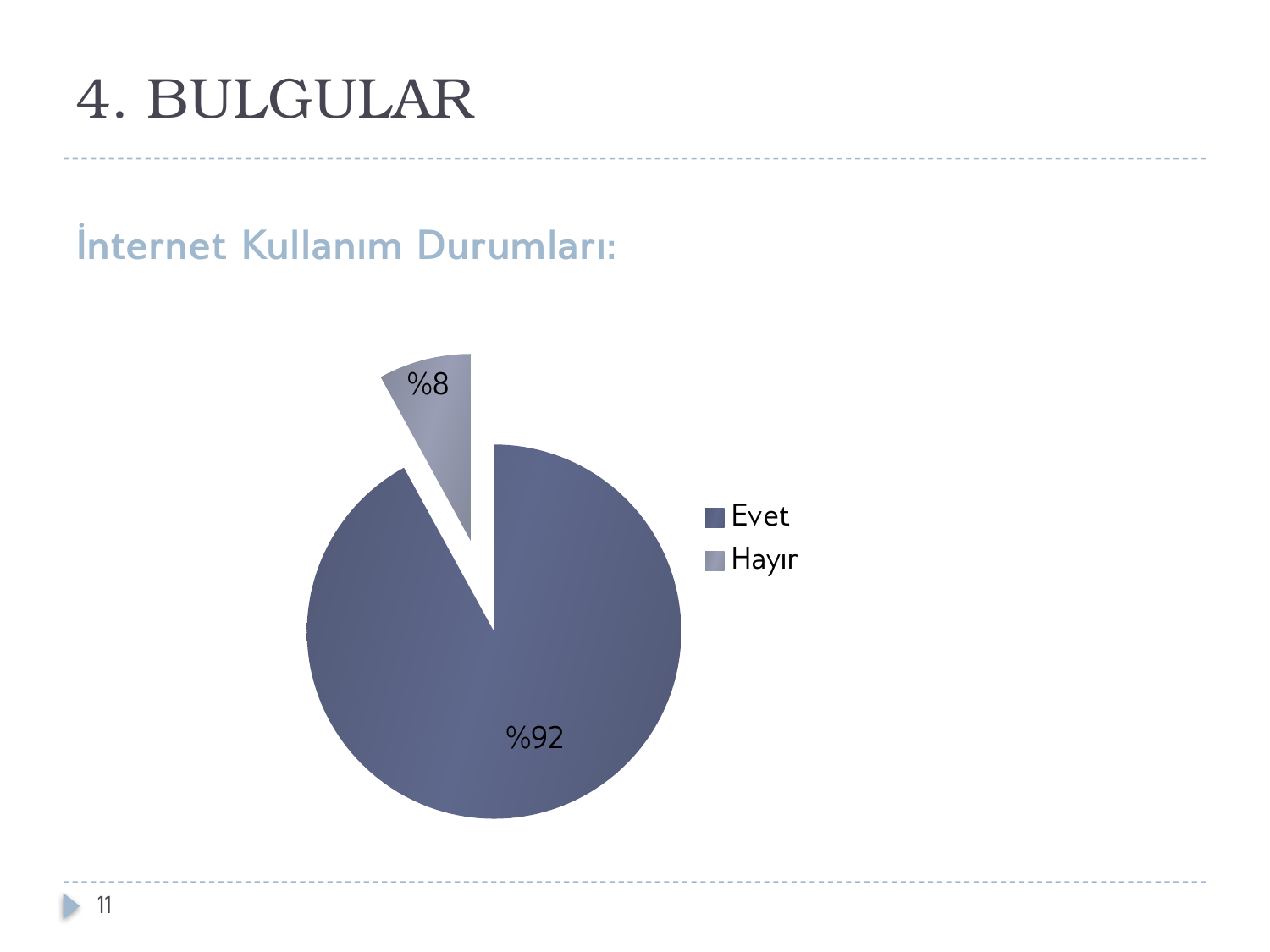

# 4. BULGULAR
İnternet Kullanım Durumları:

### Chart

| Category |  |
|---|---|
| Evet | 92.0 |
| Hayır | 8.0 |
11